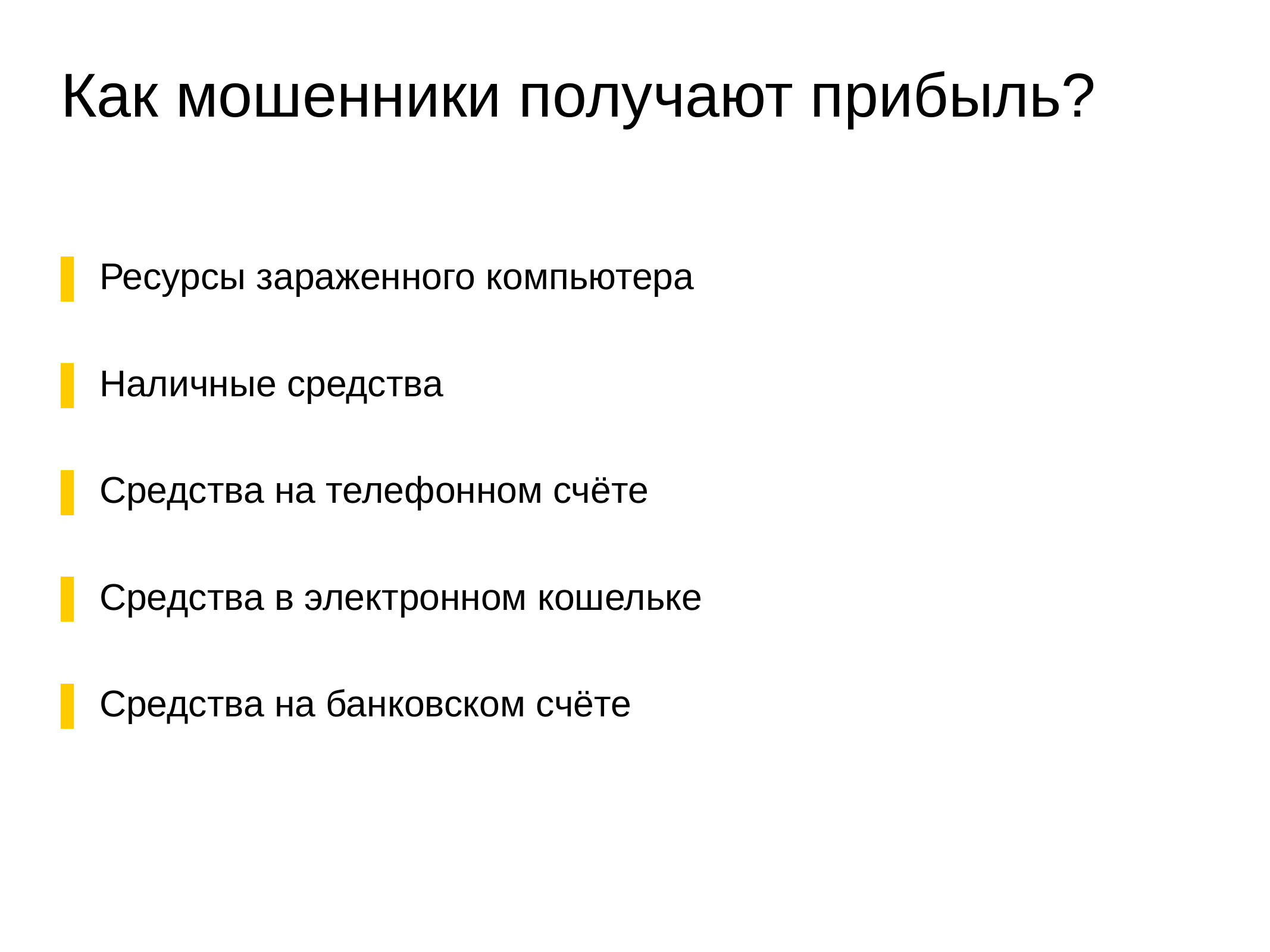

# Как мошенники получают прибыль?
Ресурсы зараженного компьютера

Наличные средства

Средства на телефонном счёте

Средства в электронном кошельке

Средства на банковском счёте